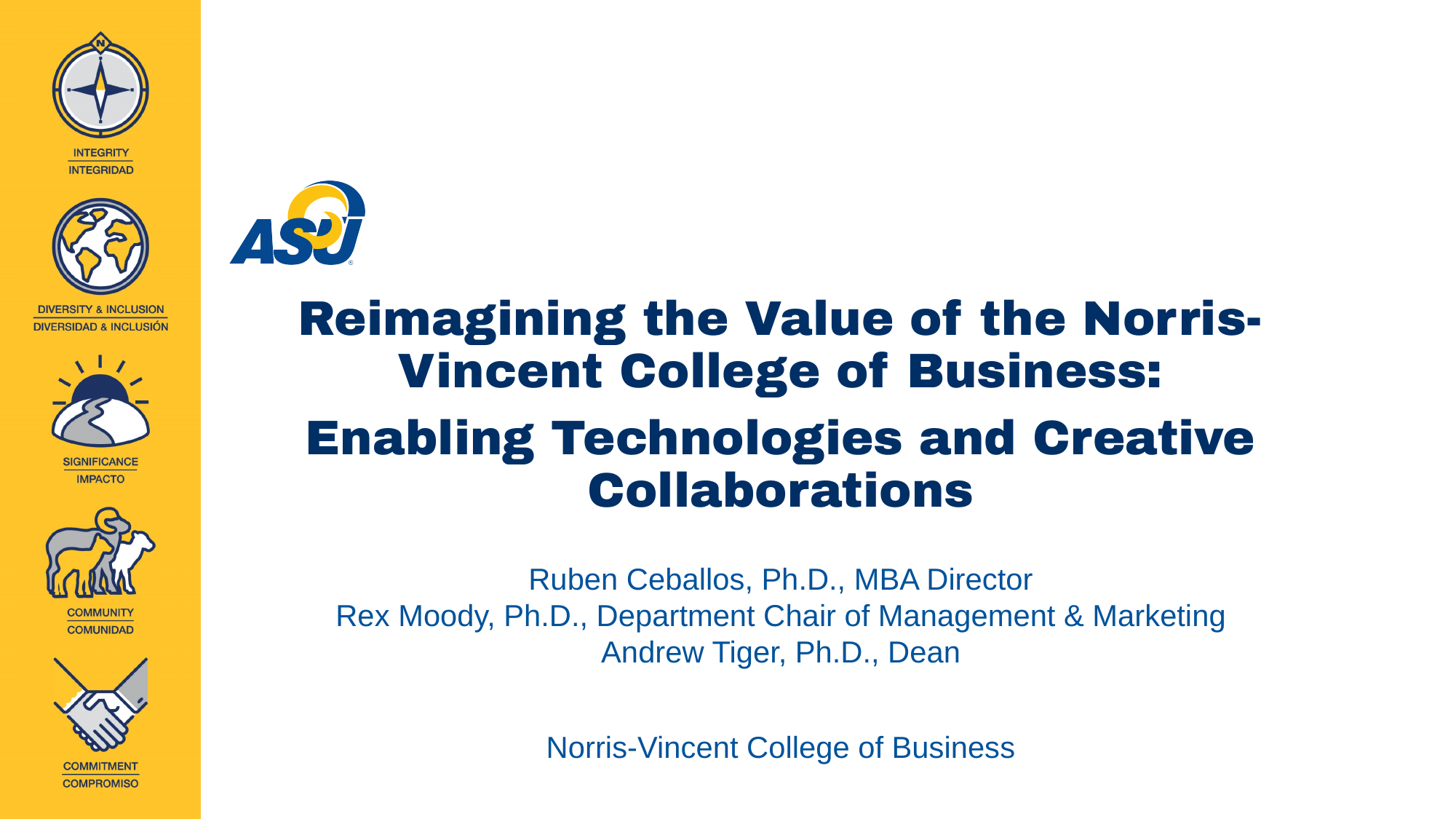

Reimagining the Value of the Norris-Vincent College of Business:
Enabling Technologies and Creative Collaborations
Ruben Ceballos, Ph.D., MBA Director
Rex Moody, Ph.D., Department Chair of Management & Marketing
Andrew Tiger, Ph.D., Dean

Norris-Vincent College of Business